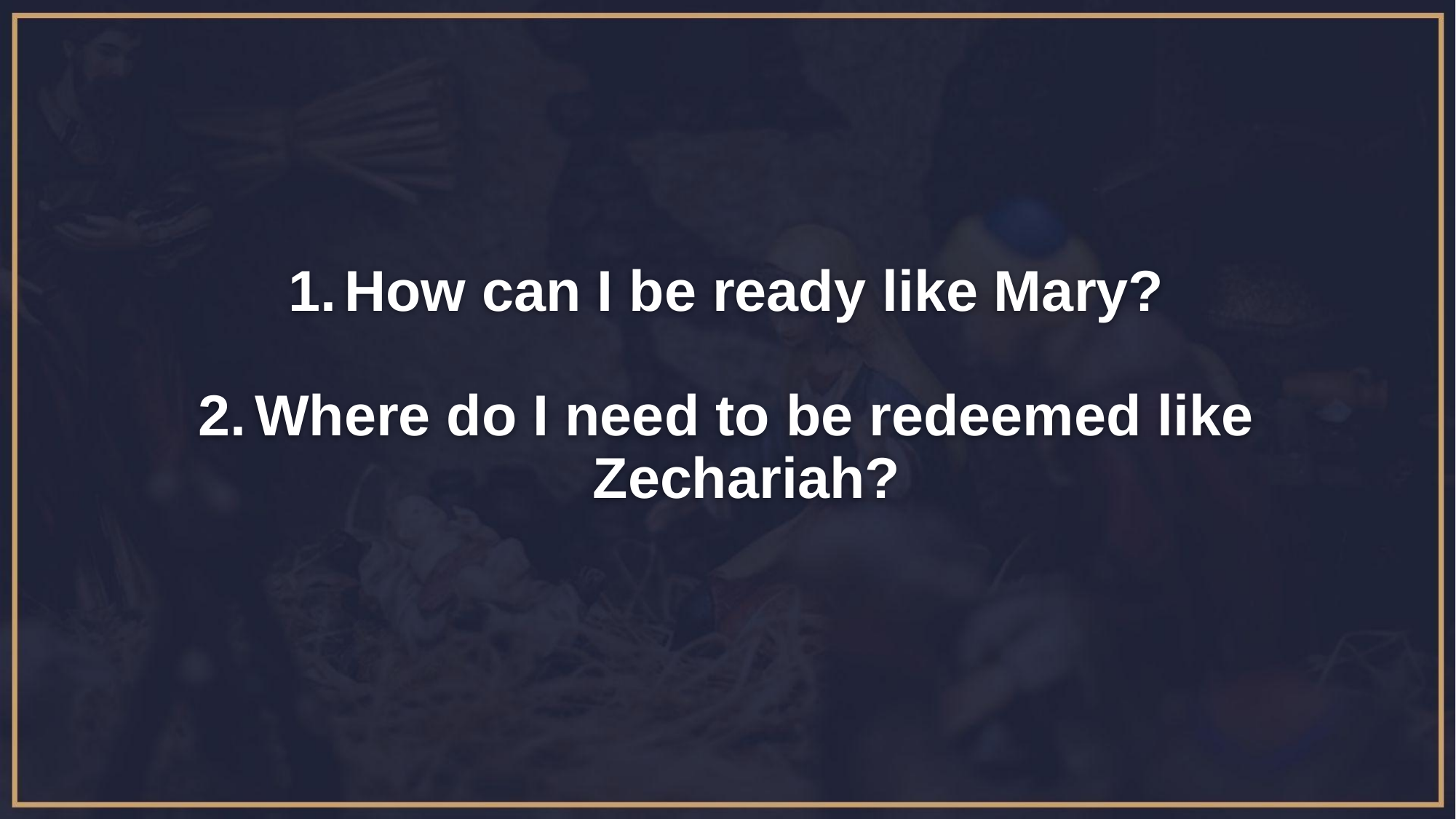

How can I be ready like Mary?
Where do I need to be redeemed like Zechariah?